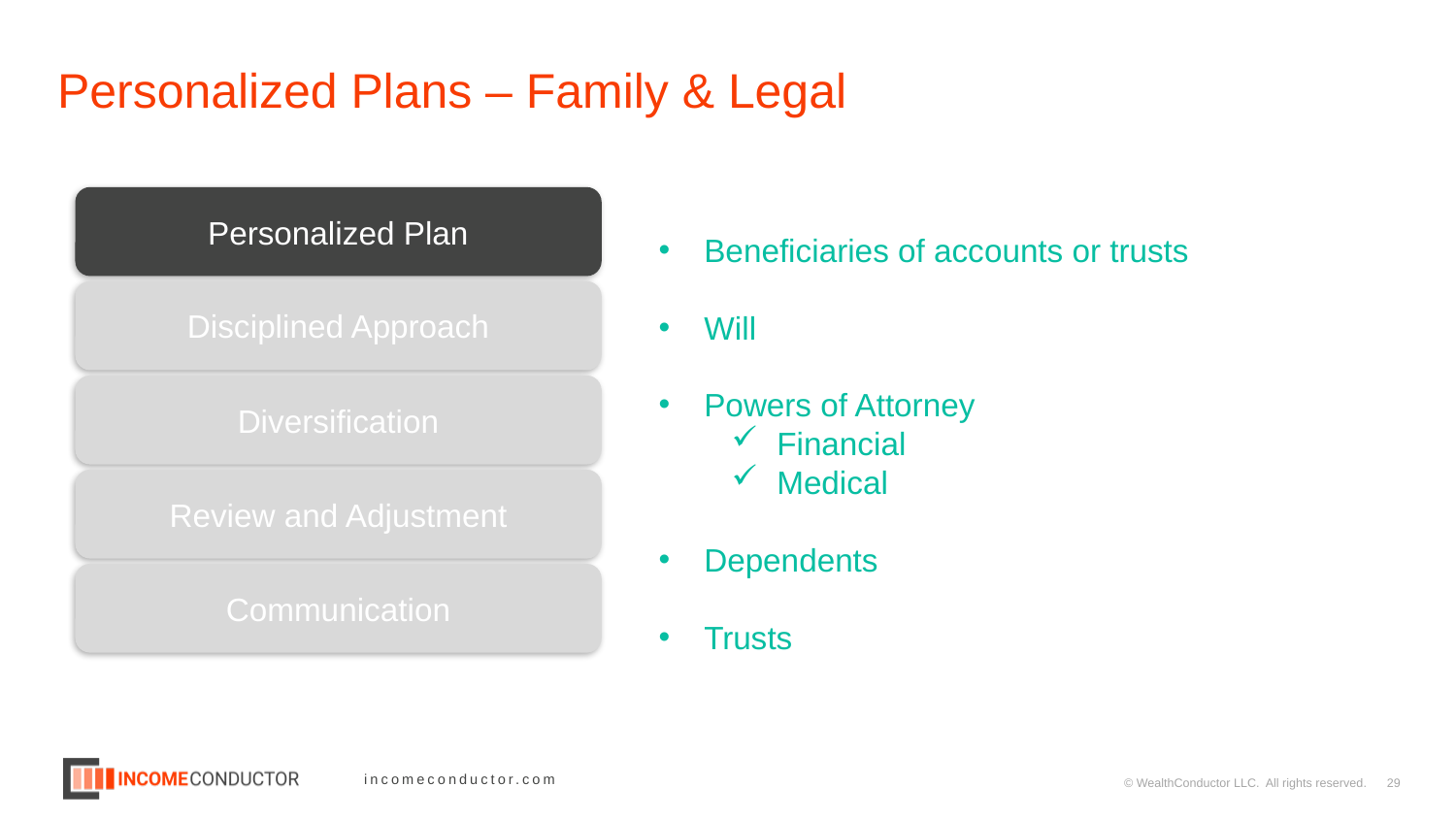

# Personalized Plans – Family & Legal
Personalized Plan
Beneficiaries of accounts or trusts

Will

Powers of Attorney
Financial
Medical

Dependents

Trusts

Disciplined Approach
Diversification
Review and Adjustment
Communication